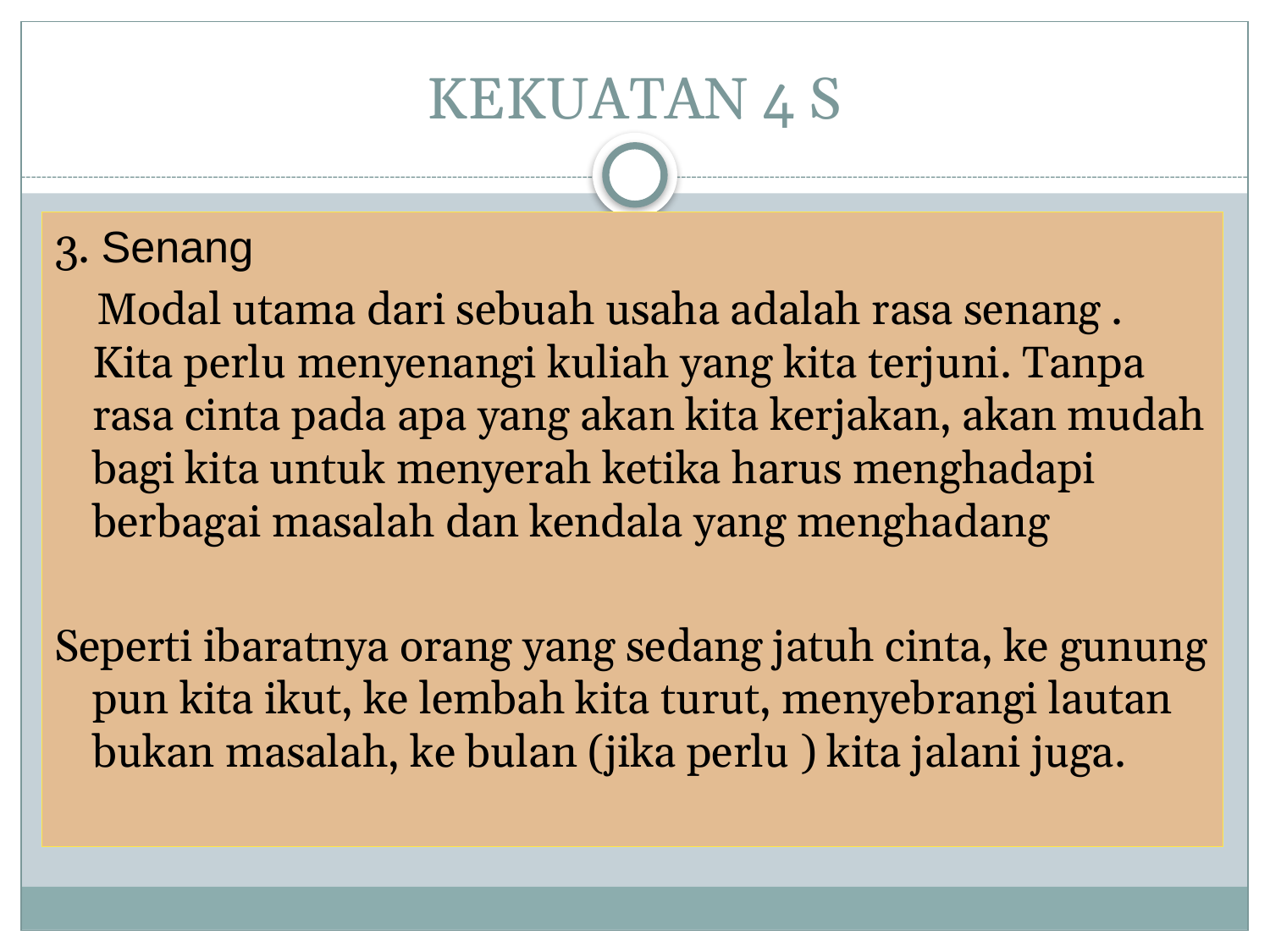

# KEKUATAN 4 S
3. Senang
    Modal utama dari sebuah usaha adalah rasa senang . Kita perlu menyenangi kuliah yang kita terjuni. Tanpa rasa cinta pada apa yang akan kita kerjakan, akan mudah bagi kita untuk menyerah ketika harus menghadapi berbagai masalah dan kendala yang menghadang

Seperti ibaratnya orang yang sedang jatuh cinta, ke gunung pun kita ikut, ke lembah kita turut, menyebrangi lautan bukan masalah, ke bulan (jika perlu ) kita jalani juga.